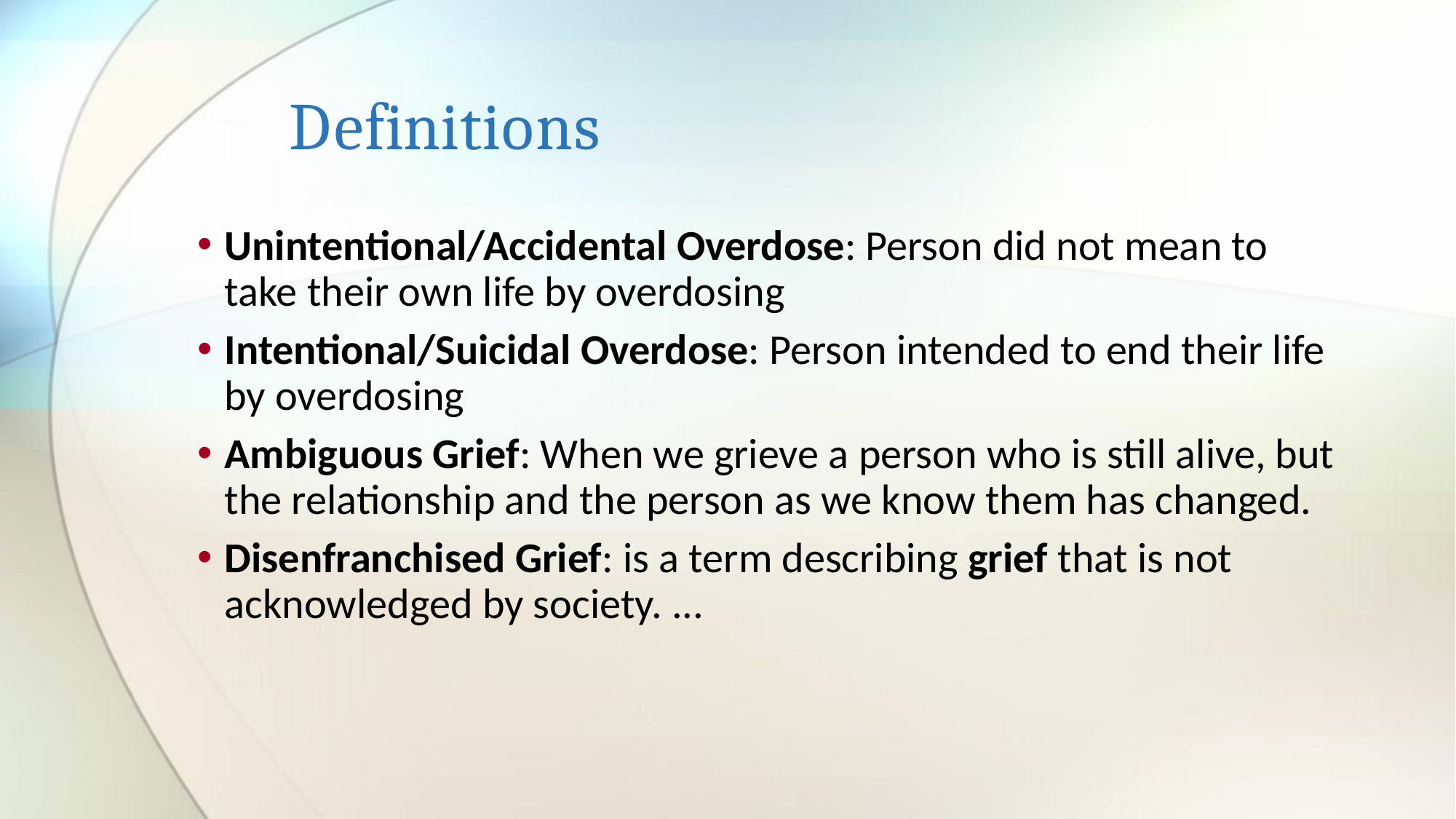

# Definitions
Unintentional/Accidental Overdose: Person did not mean to take their own life by overdosing
Intentional/Suicidal Overdose: Person intended to end their life by overdosing
Ambiguous Grief: When we grieve a person who is still alive, but the relationship and the person as we know them has changed.
Disenfranchised Grief: is a term describing grief that is not acknowledged by society. ...